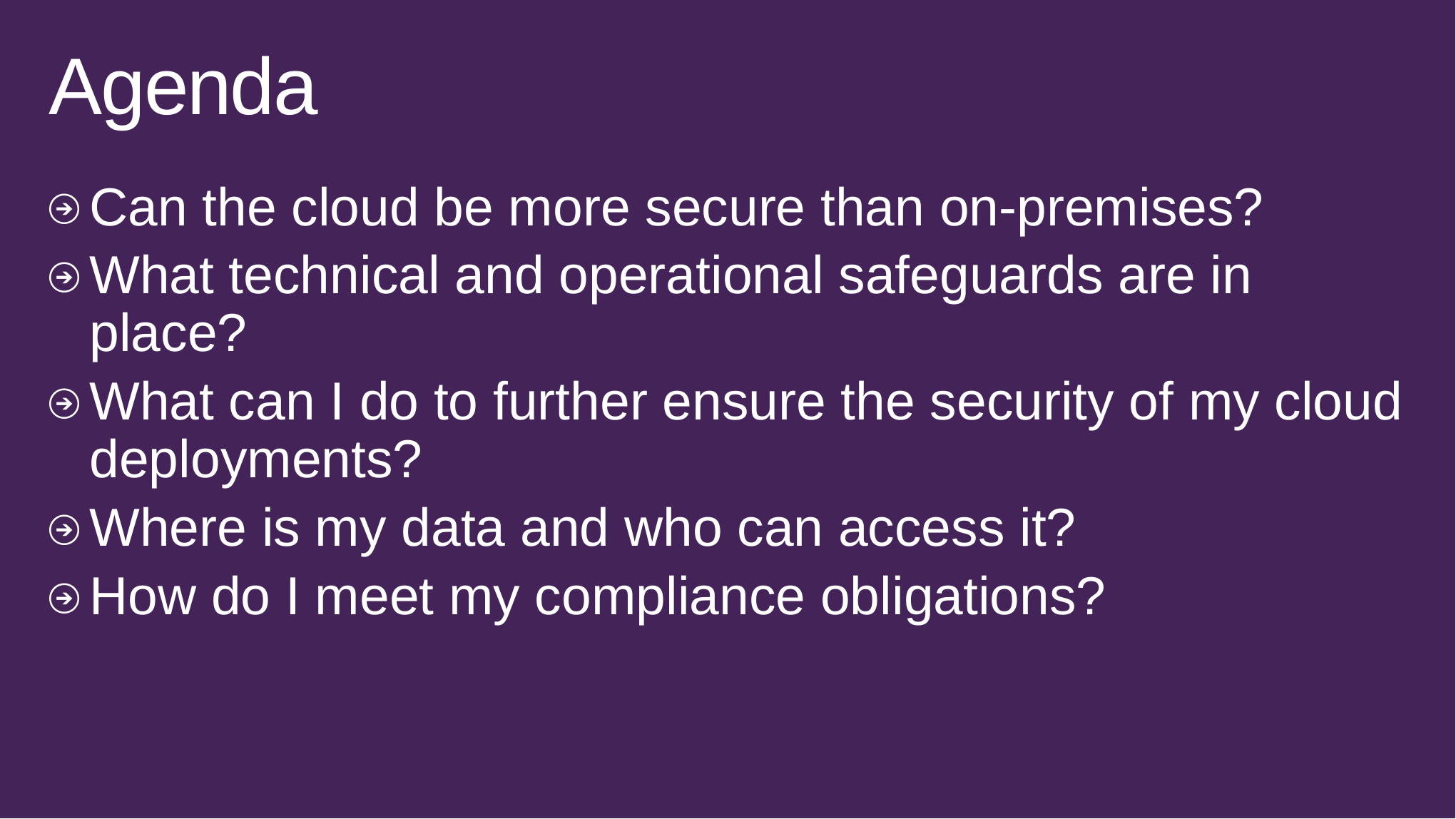

# Agenda
Can the cloud be more secure than on-premises?
What technical and operational safeguards are in place?
What can I do to further ensure the security of my cloud deployments?
Where is my data and who can access it?
How do I meet my compliance obligations?